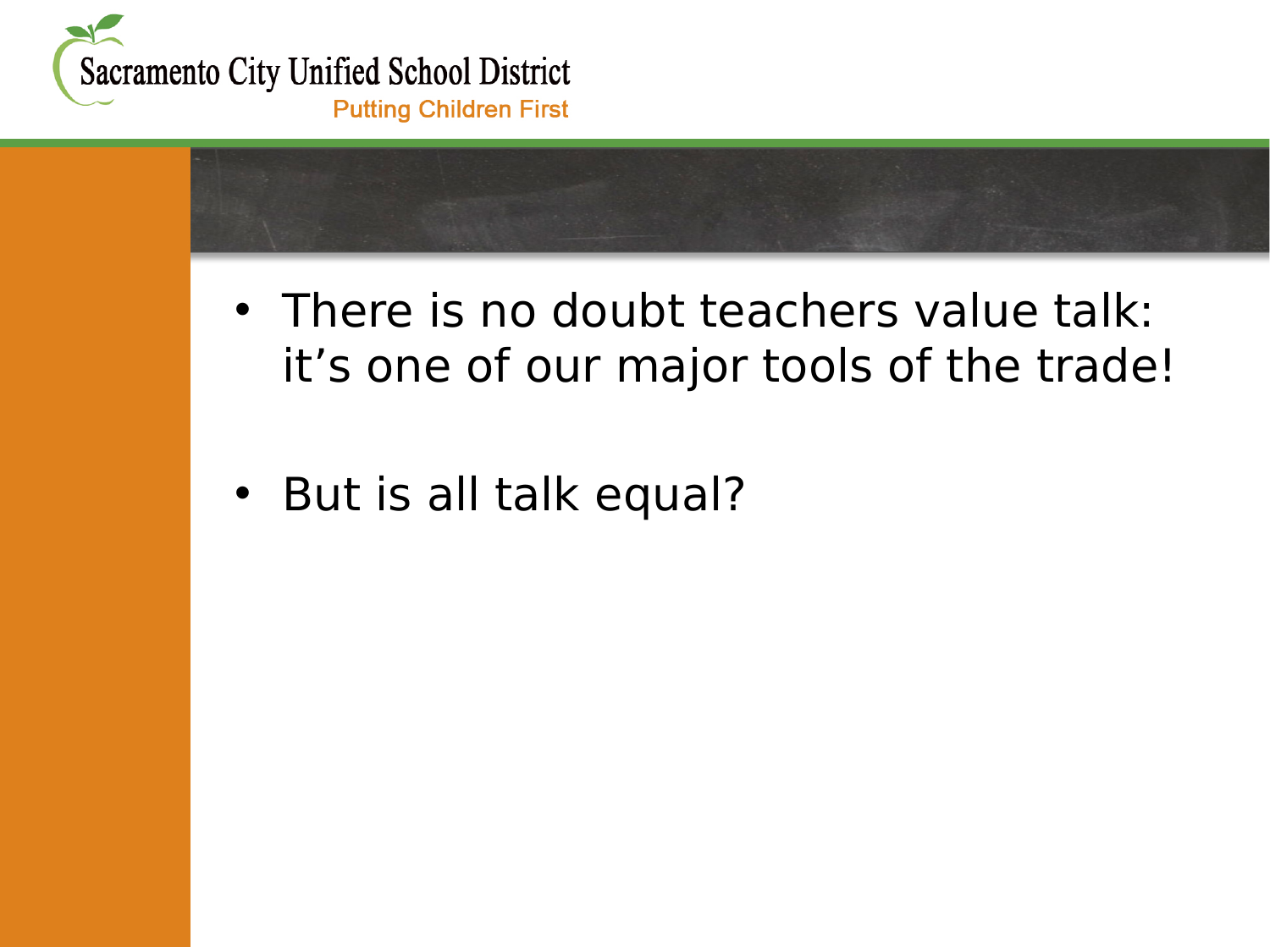

#
There is no doubt teachers value talk: it’s one of our major tools of the trade!

But is all talk equal?